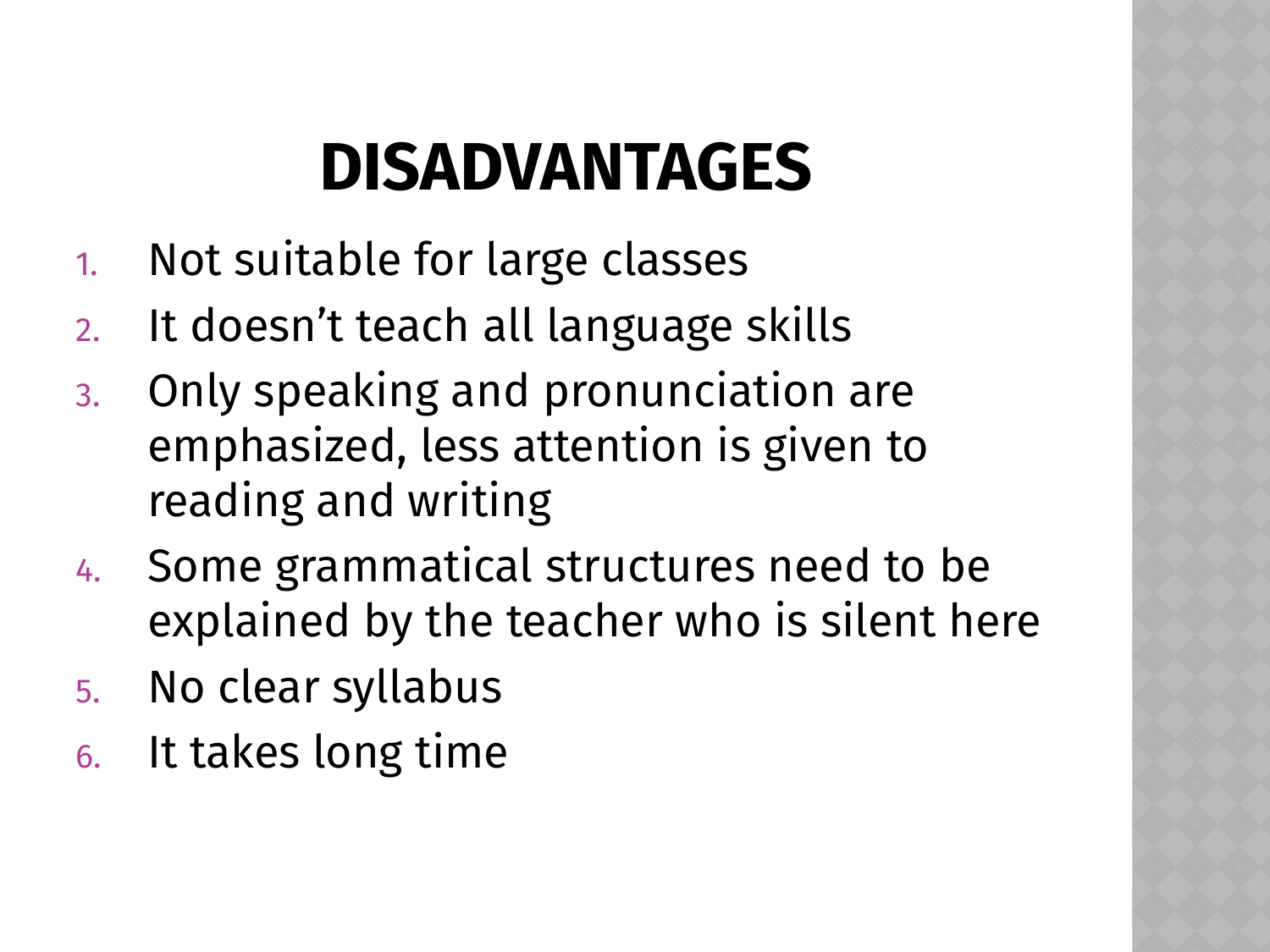

# Disadvantages
Not suitable for large classes
It doesn’t teach all language skills
Only speaking and pronunciation are emphasized, less attention is given to reading and writing
Some grammatical structures need to be explained by the teacher who is silent here
No clear syllabus
It takes long time